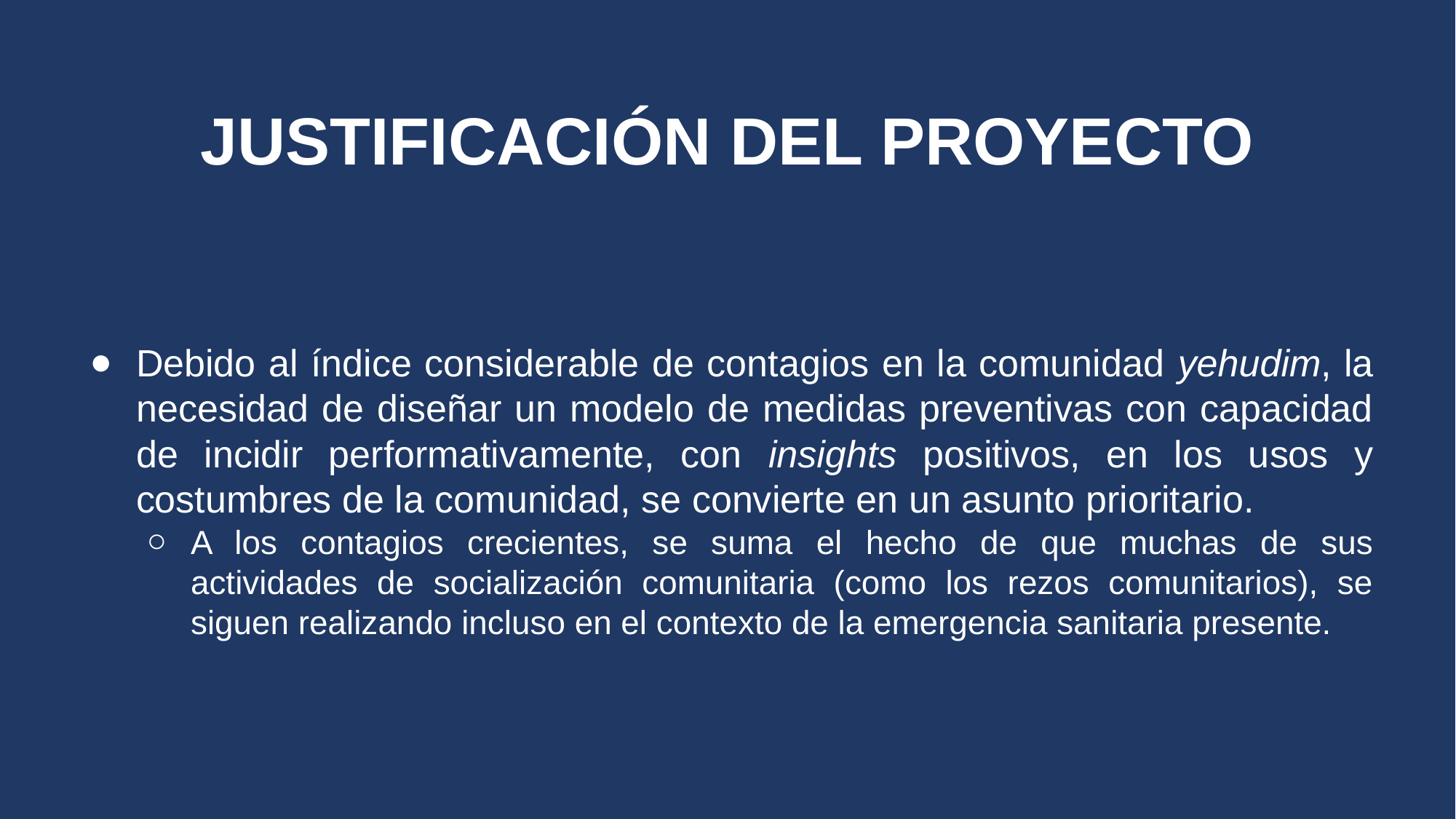

# JUSTIFICACIÓN DEL PROYECTO
Debido al índice considerable de contagios en la comunidad yehudim, la necesidad de diseñar un modelo de medidas preventivas con capacidad de incidir performativamente, con insights positivos, en los usos y costumbres de la comunidad, se convierte en un asunto prioritario.
A los contagios crecientes, se suma el hecho de que muchas de sus actividades de socialización comunitaria (como los rezos comunitarios), se siguen realizando incluso en el contexto de la emergencia sanitaria presente.